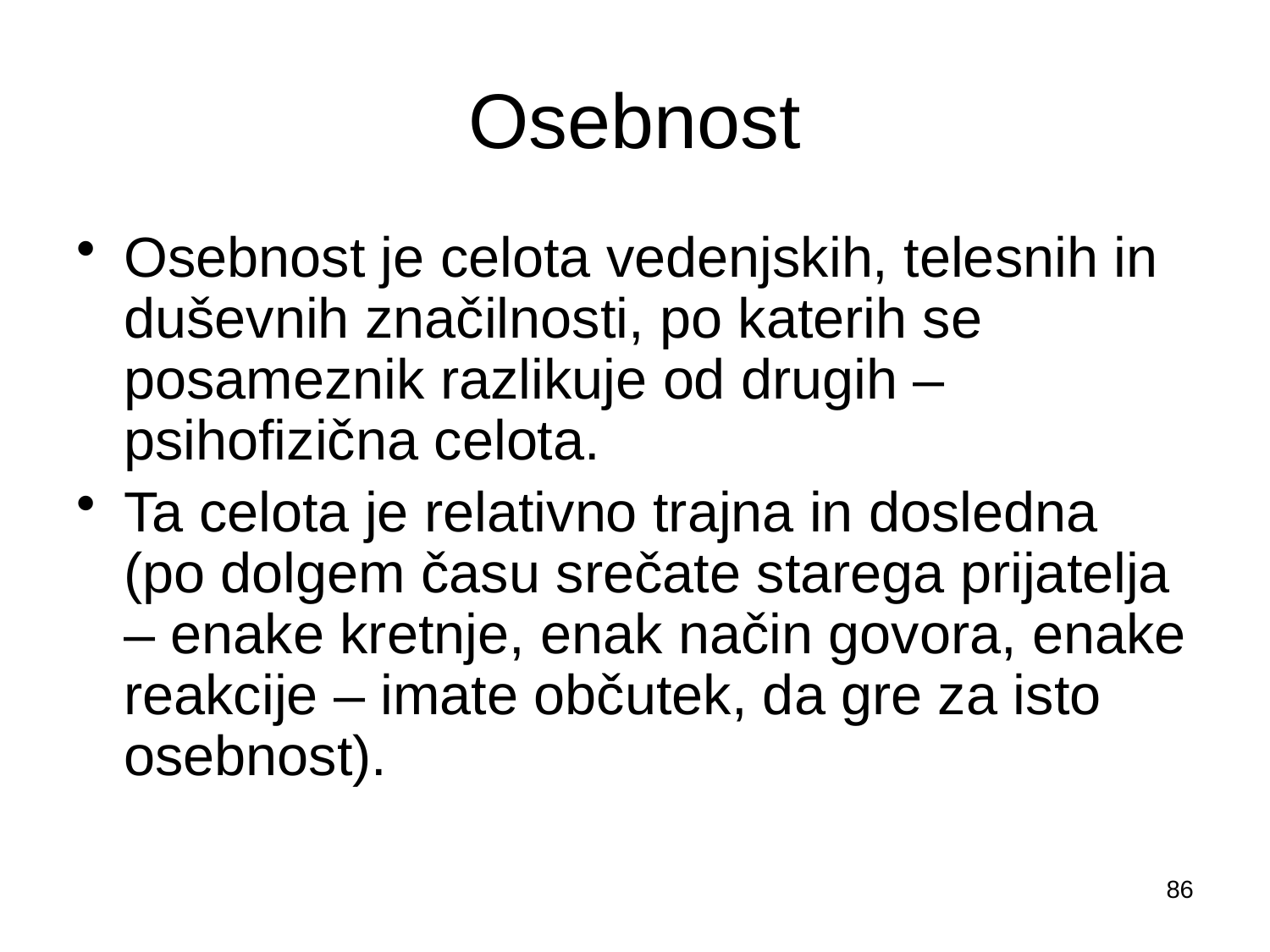

# Osebnost
Osebnost je celota vedenjskih, telesnih in duševnih značilnosti, po katerih se posameznik razlikuje od drugih – psihofizična celota.
Ta celota je relativno trajna in dosledna (po dolgem času srečate starega prijatelja – enake kretnje, enak način govora, enake reakcije – imate občutek, da gre za isto osebnost).
86